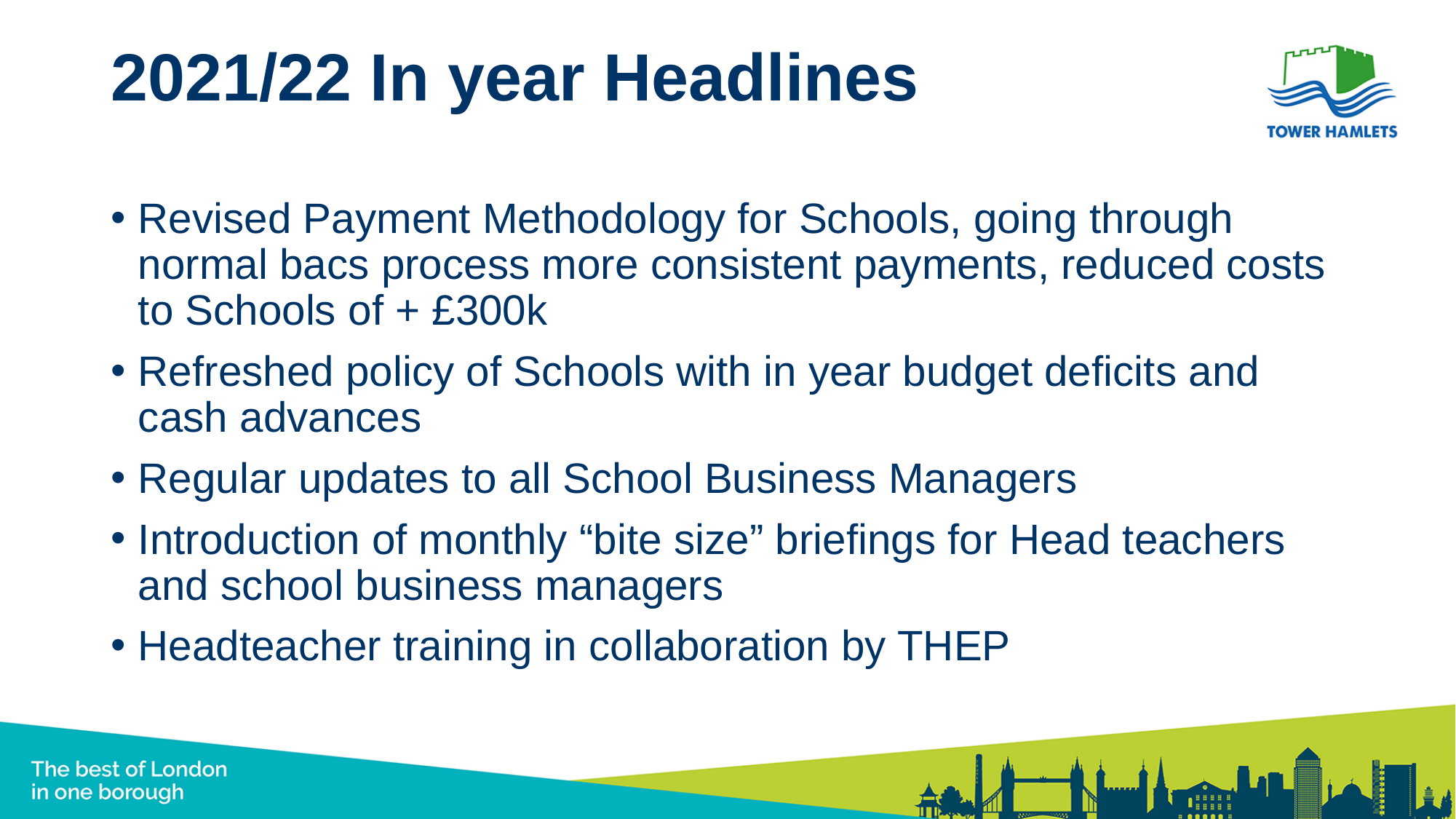

# 2021/22 In year Headlines
Revised Payment Methodology for Schools, going through normal bacs process more consistent payments, reduced costs to Schools of + £300k
Refreshed policy of Schools with in year budget deficits and cash advances
Regular updates to all School Business Managers
Introduction of monthly “bite size” briefings for Head teachers and school business managers
Headteacher training in collaboration by THEP